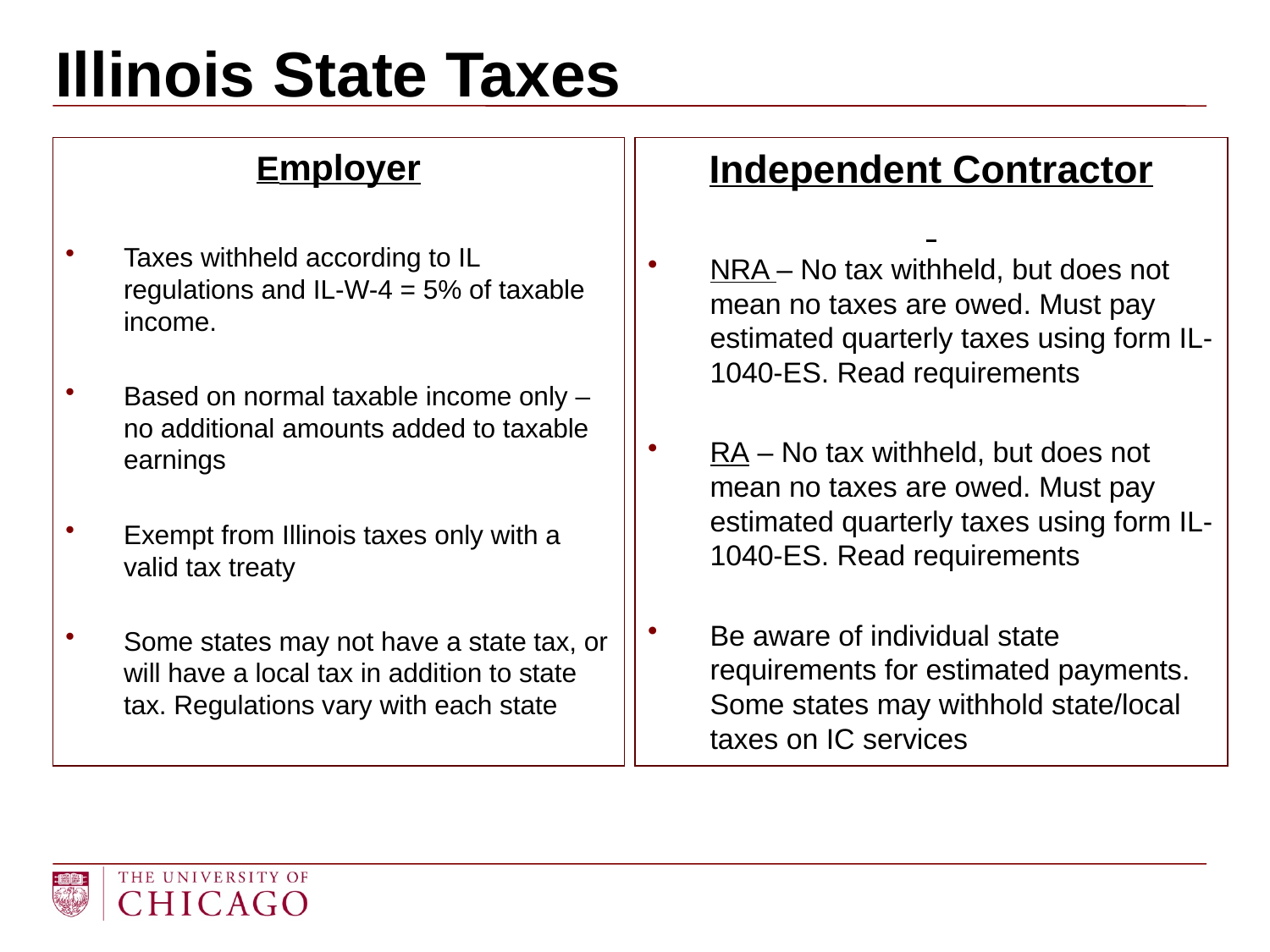

# Illinois State Taxes
Employer

Taxes withheld according to IL regulations and IL-W-4 = 5% of taxable income.

Based on normal taxable income only – no additional amounts added to taxable earnings

Exempt from Illinois taxes only with a valid tax treaty

Some states may not have a state tax, or will have a local tax in addition to state tax. Regulations vary with each state

Independent Contractor

NRA – No tax withheld, but does not mean no taxes are owed. Must pay estimated quarterly taxes using form IL-1040-ES. Read requirements

RA – No tax withheld, but does not mean no taxes are owed. Must pay estimated quarterly taxes using form IL-1040-ES. Read requirements

Be aware of individual state requirements for estimated payments. Some states may withhold state/local taxes on IC services